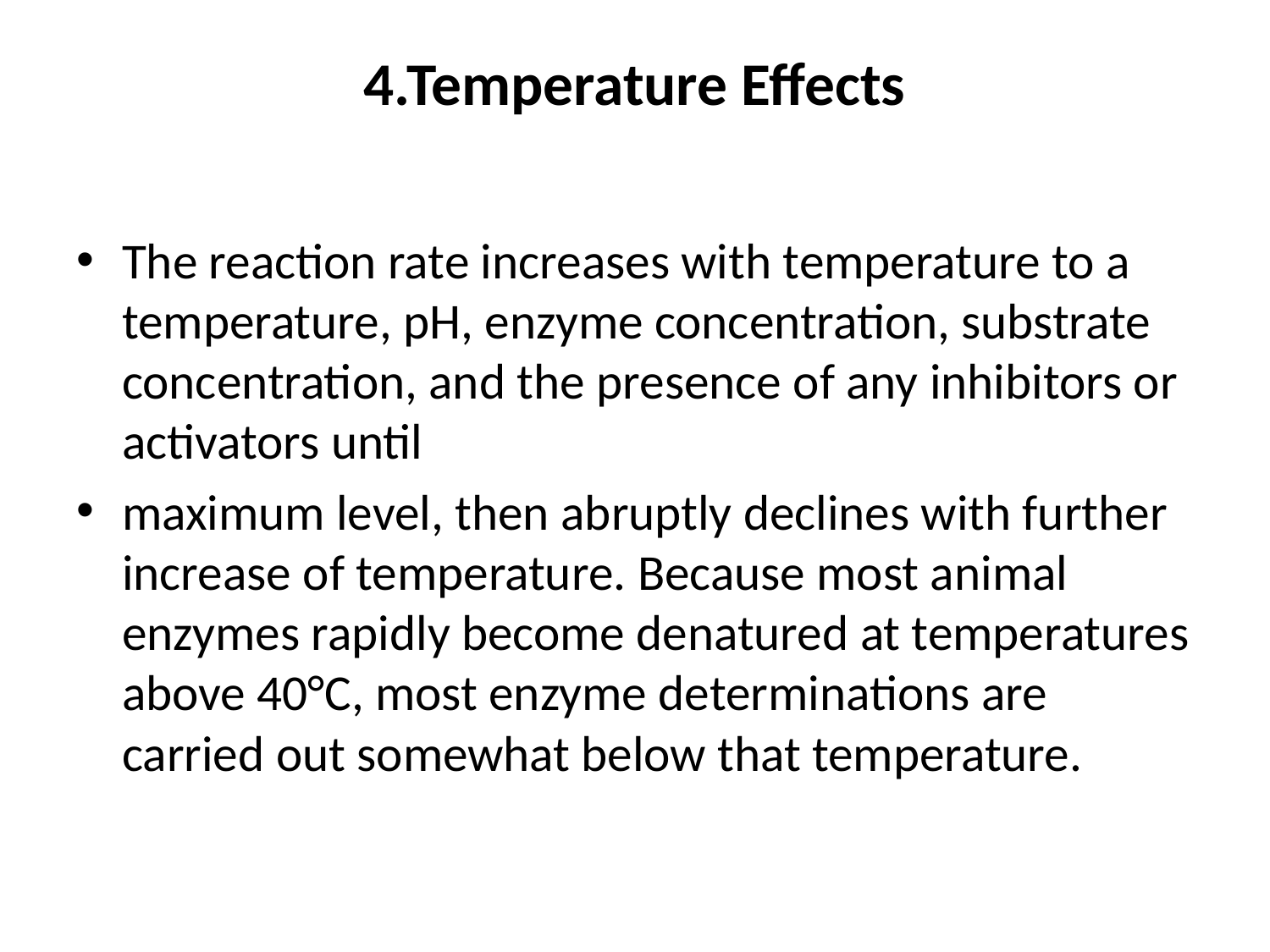

# 4.Temperature Effects
The reaction rate increases with temperature to a temperature, pH, enzyme concentration, substrate concentration, and the presence of any inhibitors or activators until
maximum level, then abruptly declines with further increase of temperature. Because most animal enzymes rapidly become denatured at temperatures above 40°C, most enzyme determinations are carried out somewhat below that temperature.